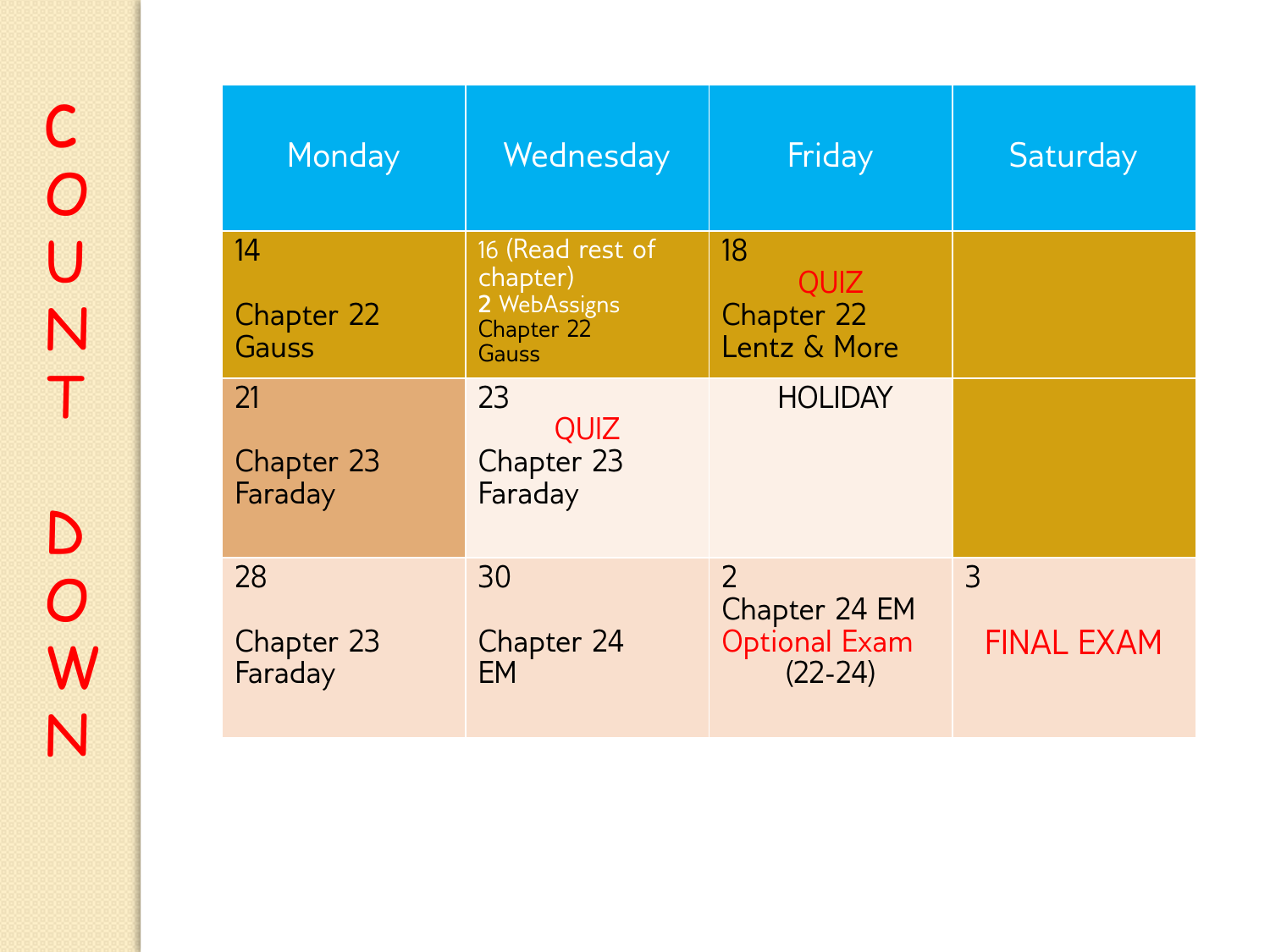

C
O
U
N
T

D
O
W
N
| Monday | Wednesday | Friday | Saturday |
| --- | --- | --- | --- |
| 14 Chapter 22 Gauss | 16 (Read rest of chapter) 2 WebAssigns Chapter 22 Gauss | 18 QUIZ Chapter 22 Lentz & More |  |
| 21 Chapter 23 Faraday | 23 QUIZ Chapter 23 Faraday | HOLIDAY |  |
| 28 Chapter 23 Faraday | 30 Chapter 24 EM | 2 Chapter 24 EM Optional Exam (22-24) | 3 FINAL EXAM |